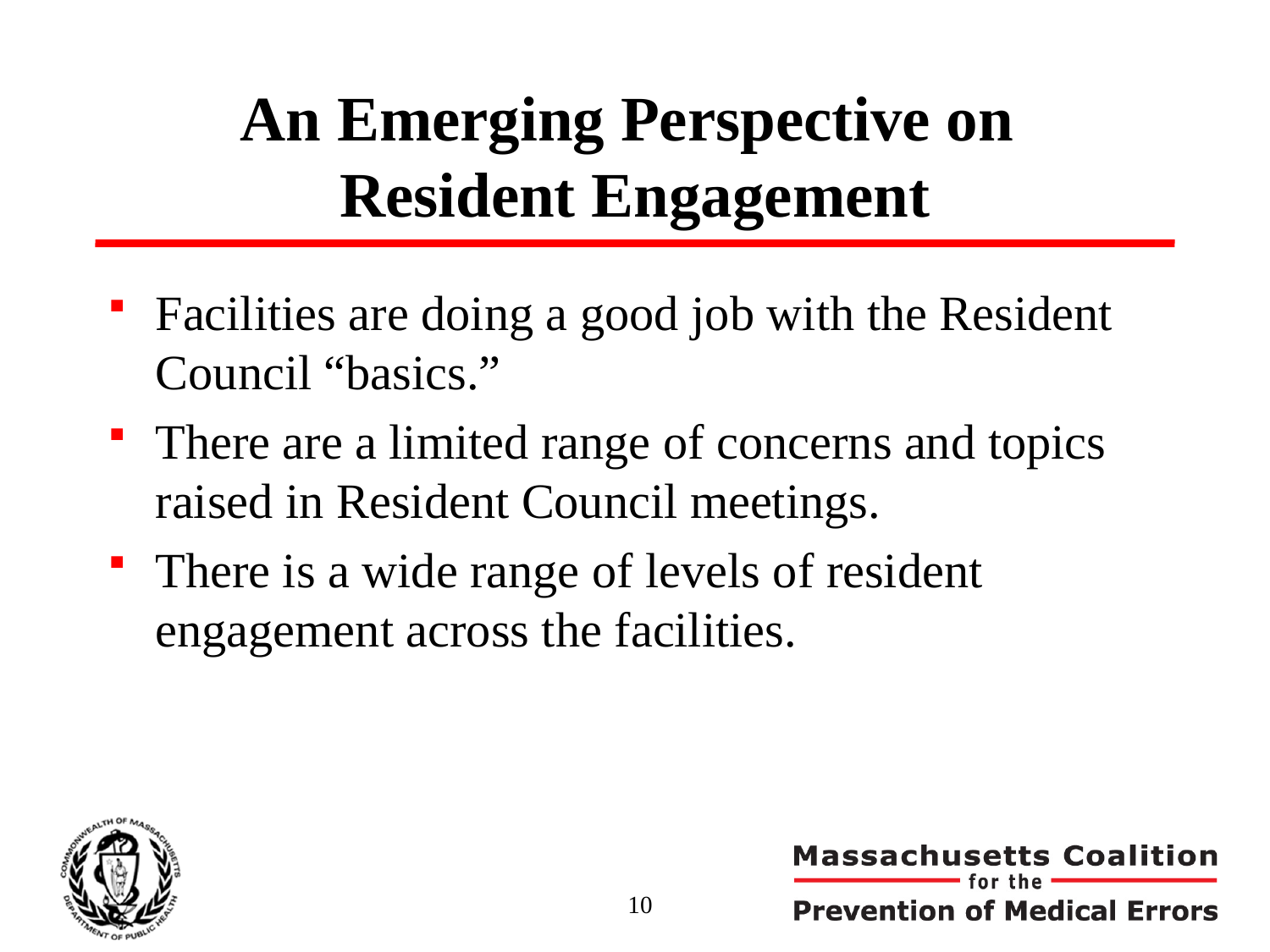

# An Emerging Perspective on Resident Engagement
Facilities are doing a good job with the Resident Council “basics.”
There are a limited range of concerns and topics raised in Resident Council meetings.
There is a wide range of levels of resident engagement across the facilities.

10